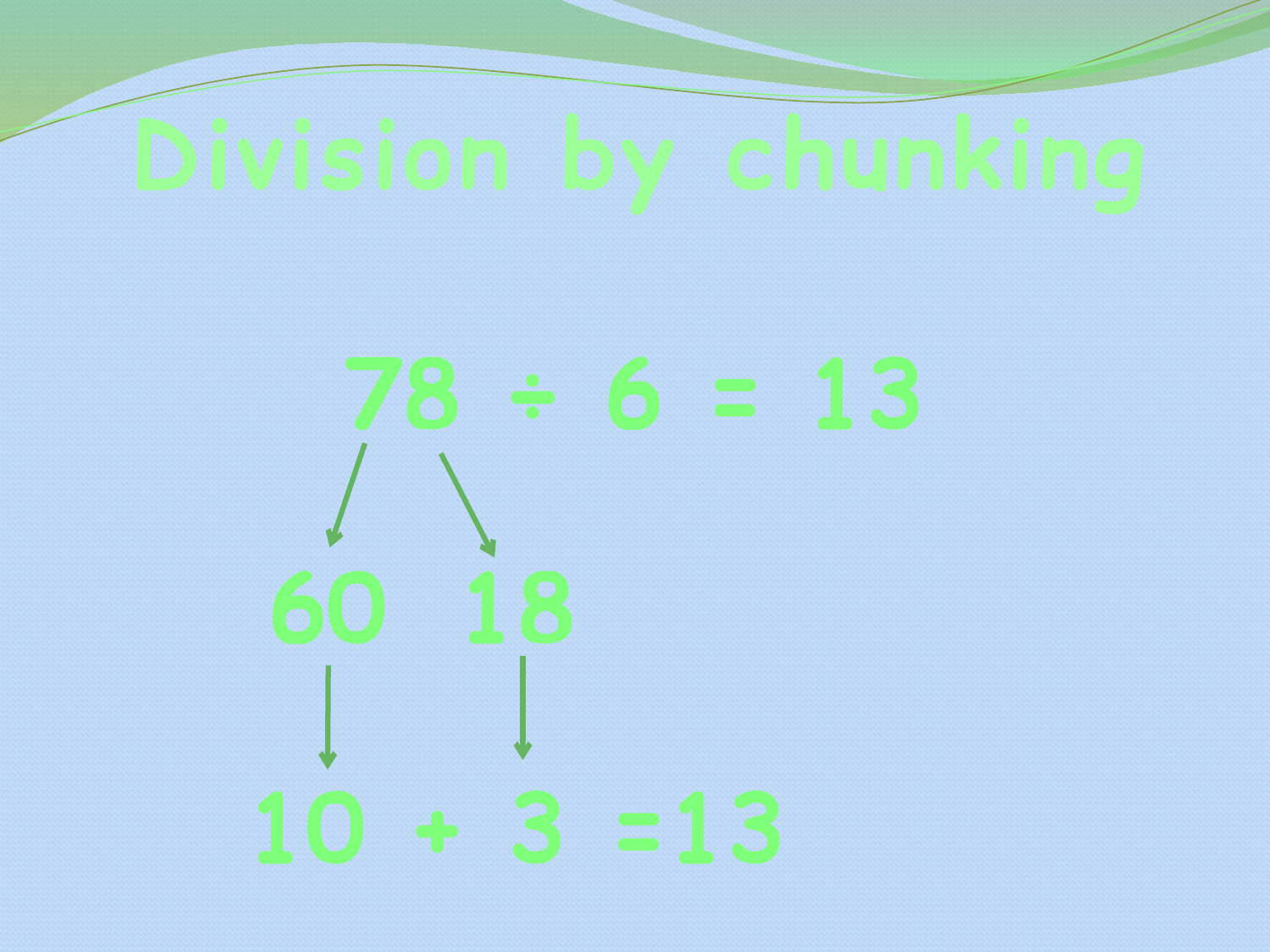

Division by chunking

78 ÷ 6 = 13

18
60
10 + 3 =13